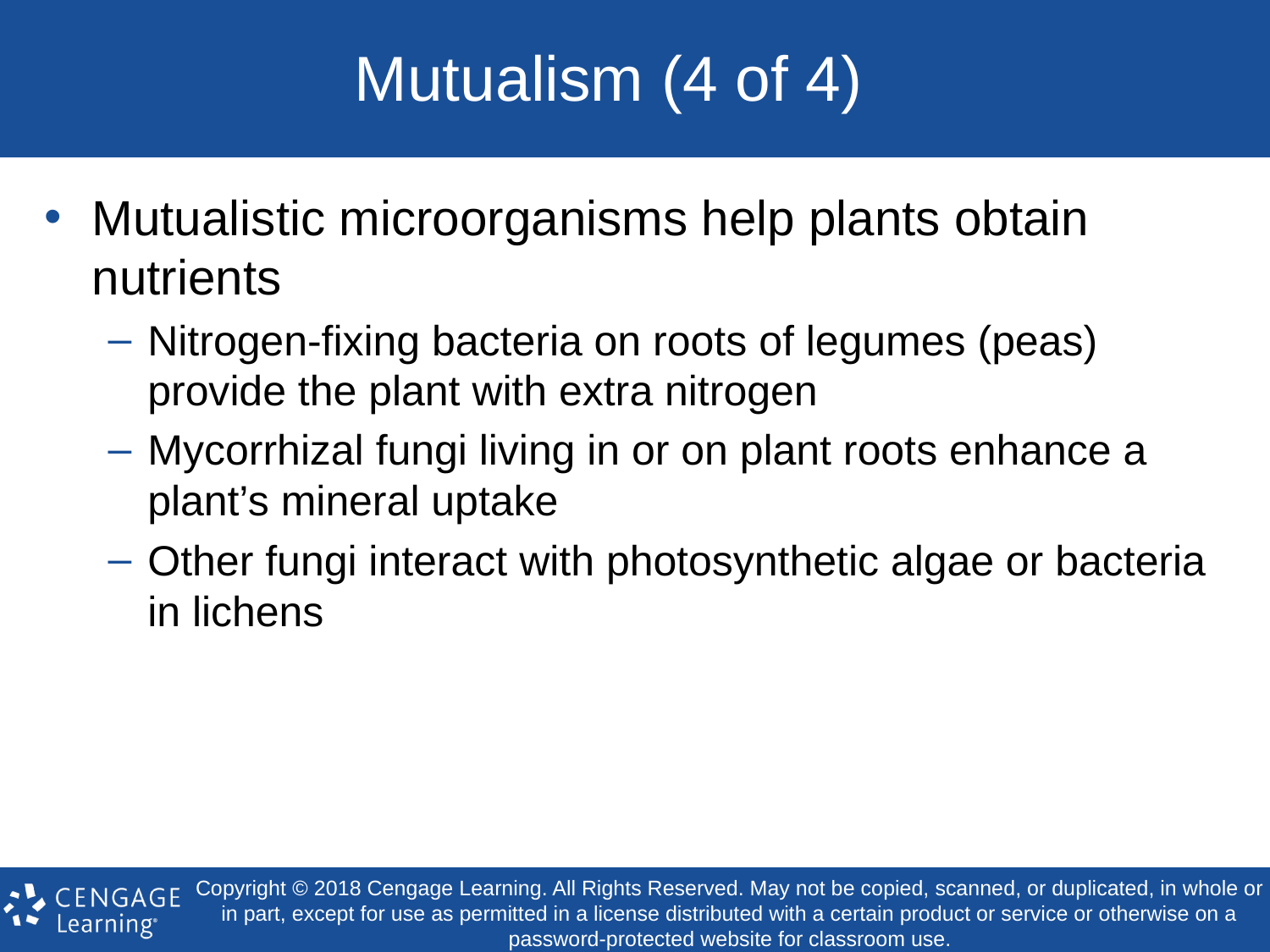

# Mutualism (4 of 4)
Mutualistic microorganisms help plants obtain nutrients
Nitrogen-fixing bacteria on roots of legumes (peas) provide the plant with extra nitrogen
Mycorrhizal fungi living in or on plant roots enhance a plant’s mineral uptake
Other fungi interact with photosynthetic algae or bacteria in lichens